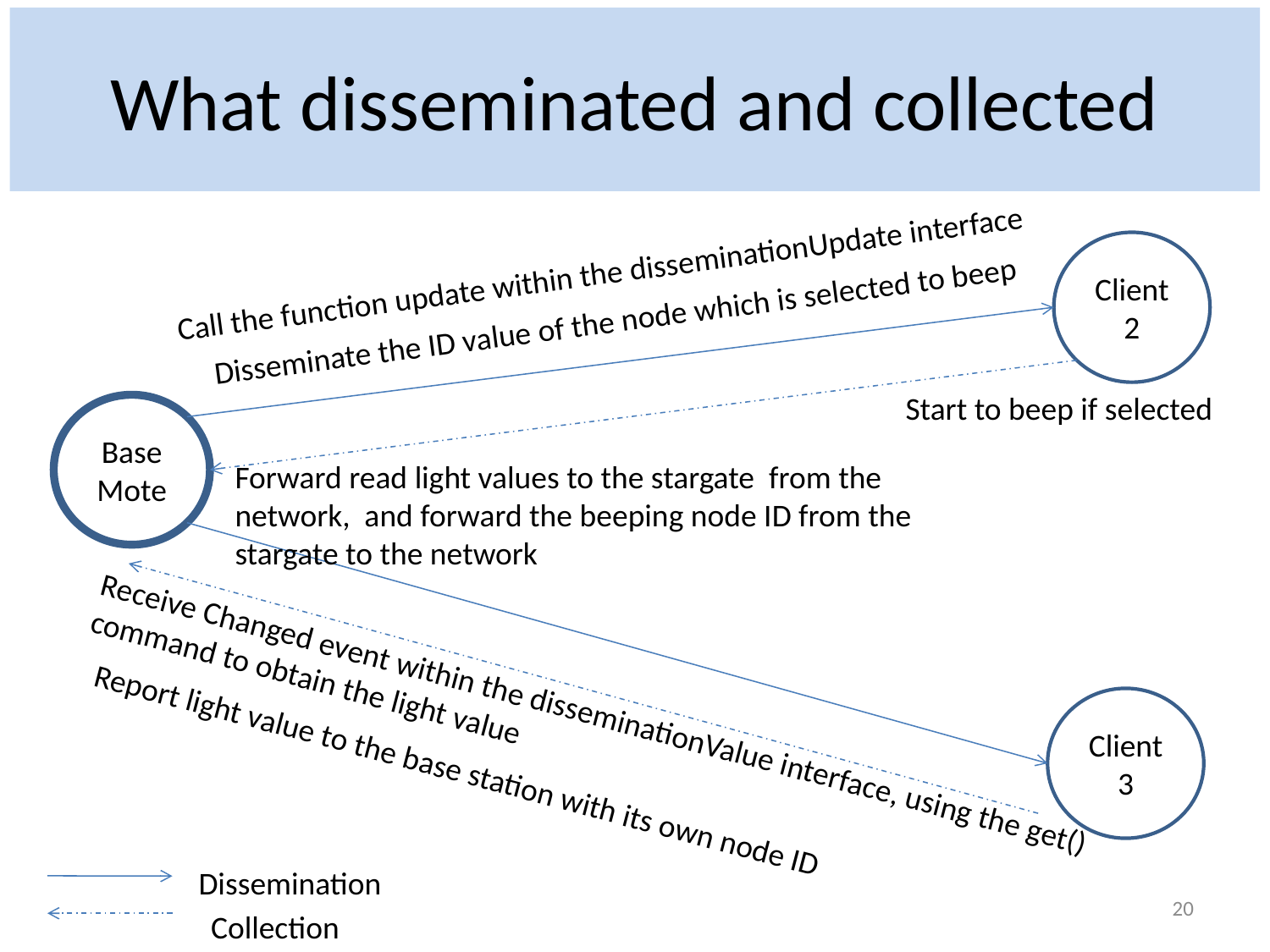

# What disseminated and collected
Client2
Call the function update within the disseminationUpdate interface
Disseminate the ID value of the node which is selected to beep
Start to beep if selected
Base Mote
Forward read light values to the stargate  from the network,  and forward the beeping node ID from the stargate to the network
Client3
Receive Changed event within the disseminationValue interface, using the get() command to obtain the light value
Report light value to the base station with its own node ID
Dissemination
20
Collection